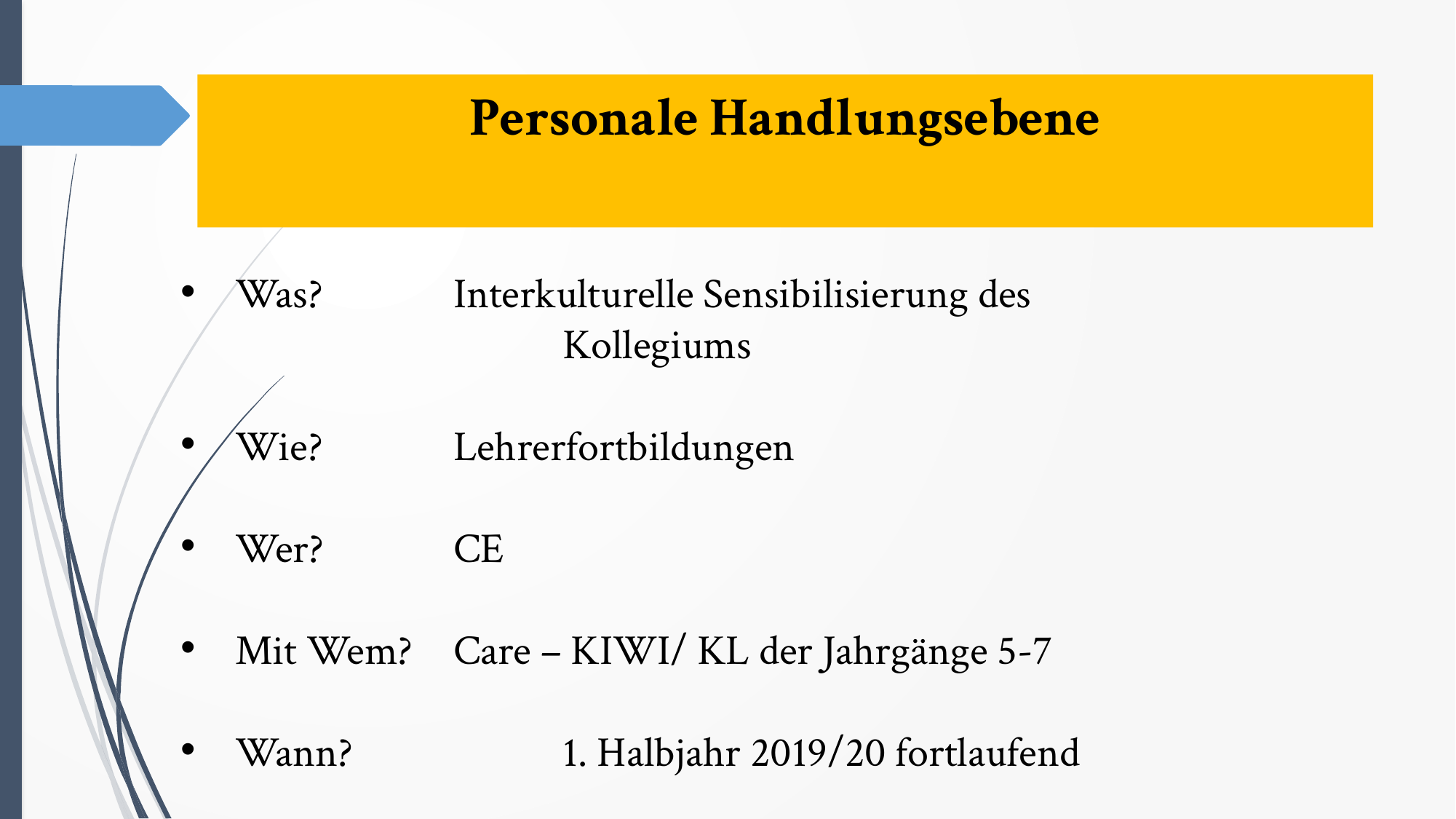

# Personale Handlungsebene
Was?		Interkulturelle Sensibilisierung des 						Kollegiums

Wie?		Lehrerfortbildungen

Wer?		CE

Mit Wem?	Care – KIWI/ KL der Jahrgänge 5-7

Wann?		1. Halbjahr 2019/20 fortlaufend